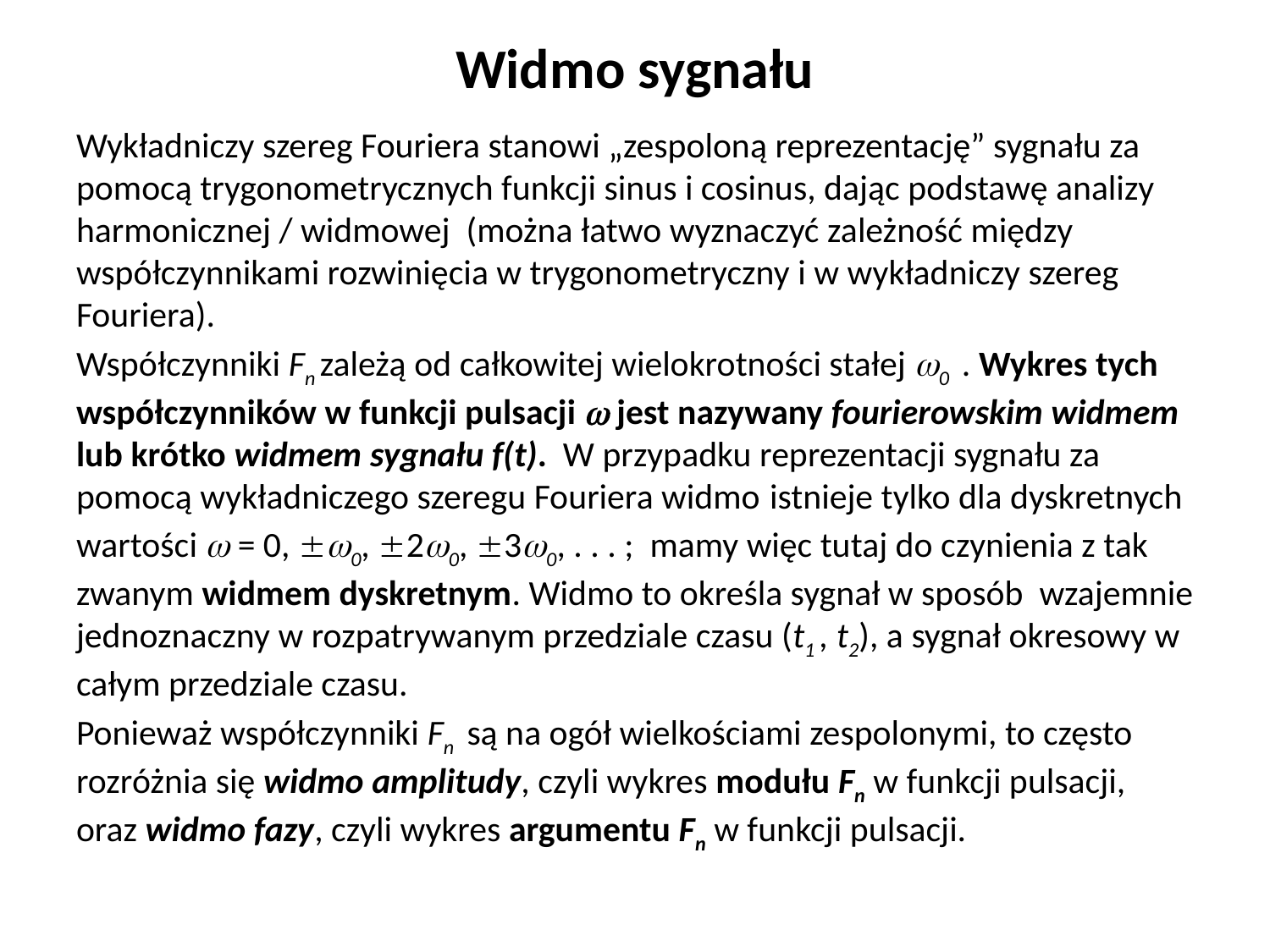

# Widmo sygnału
Wykładniczy szereg Fouriera stanowi „zespoloną reprezentację” sygnału za pomocą trygonometrycznych funkcji sinus i cosinus, dając podstawę analizy harmonicznej / widmowej  (można łatwo wyznaczyć zależność między współczynnikami rozwinięcia w trygonometryczny i w wykładniczy szereg Fouriera).
Współczynniki Fn zależą od całkowitej wielokrotności stałej ω0  . Wykres tych współczynników w funkcji pulsacji ω jest nazywany fourierowskim widmem lub krótko widmem sygnału f(t).  W przypadku reprezentacji sygnału za pomocą wykładniczego szeregu Fouriera widmo  istnieje tylko dla dyskretnych wartości ω = 0, ±ω0, ±2ω0, ±3ω0, . . . ;  mamy więc tutaj do czynienia z tak zwanym widmem dyskretnym. Widmo to określa sygnał w sposób  wzajemnie jednoznaczny w rozpatrywanym przedziale czasu (t1 , t2), a sygnał okresowy w całym przedziale czasu.
Ponieważ współczynniki Fn  są na ogół wielkościami zespolonymi, to często rozróżnia się widmo amplitudy, czyli wykres modułu Fn w funkcji pulsacji, oraz widmo fazy, czyli wykres argumentu Fn w funkcji pulsacji.